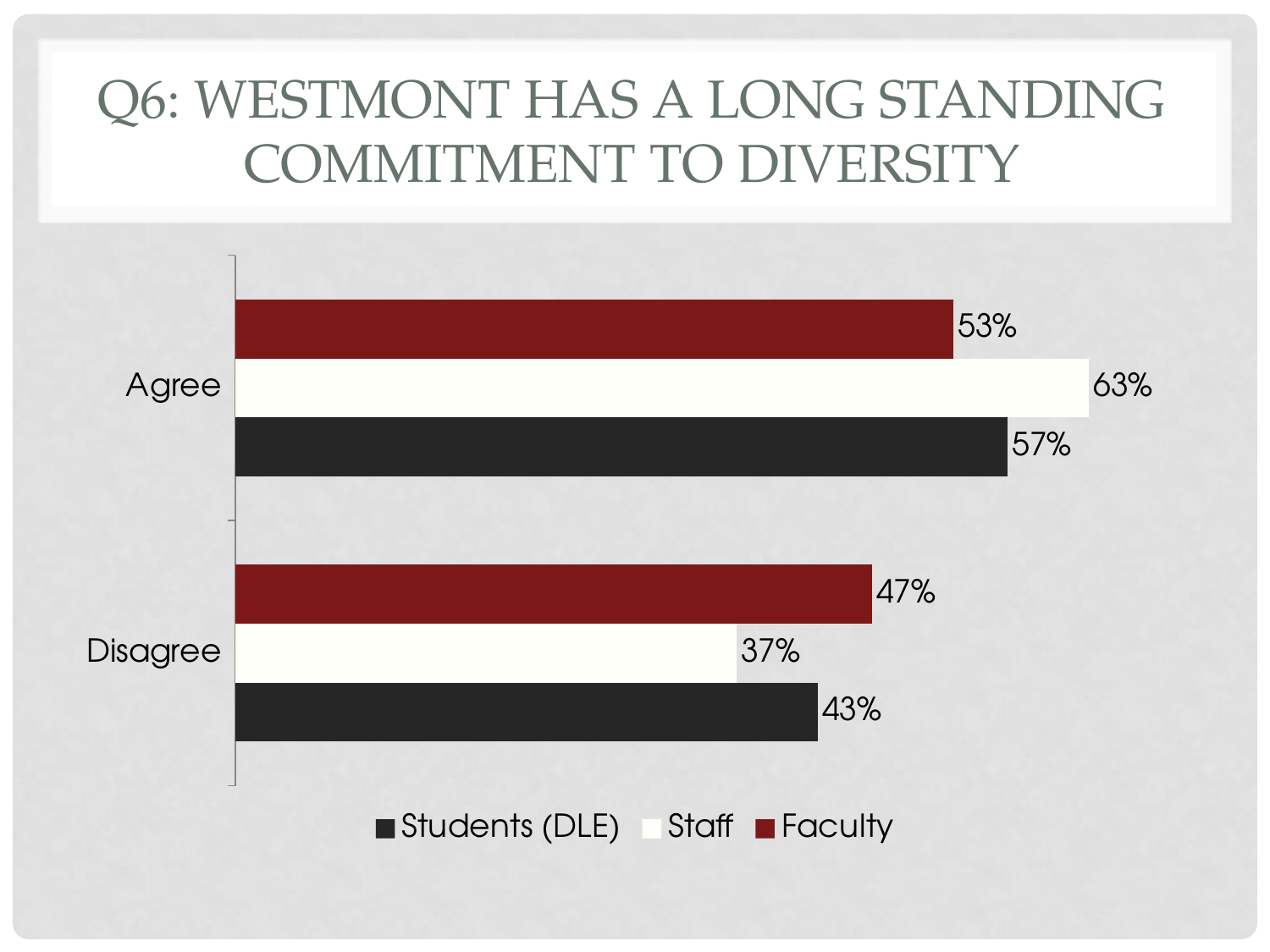

# Q6: Westmont has a long standing commitment to Diversity

### Chart

| Category | Faculty | Staff | Students (DLE) |
|---|---|---|---|
| Agree | 0.53 | 0.63 | 0.57 |
| Disagree | 0.47 | 0.37 | 0.43 |